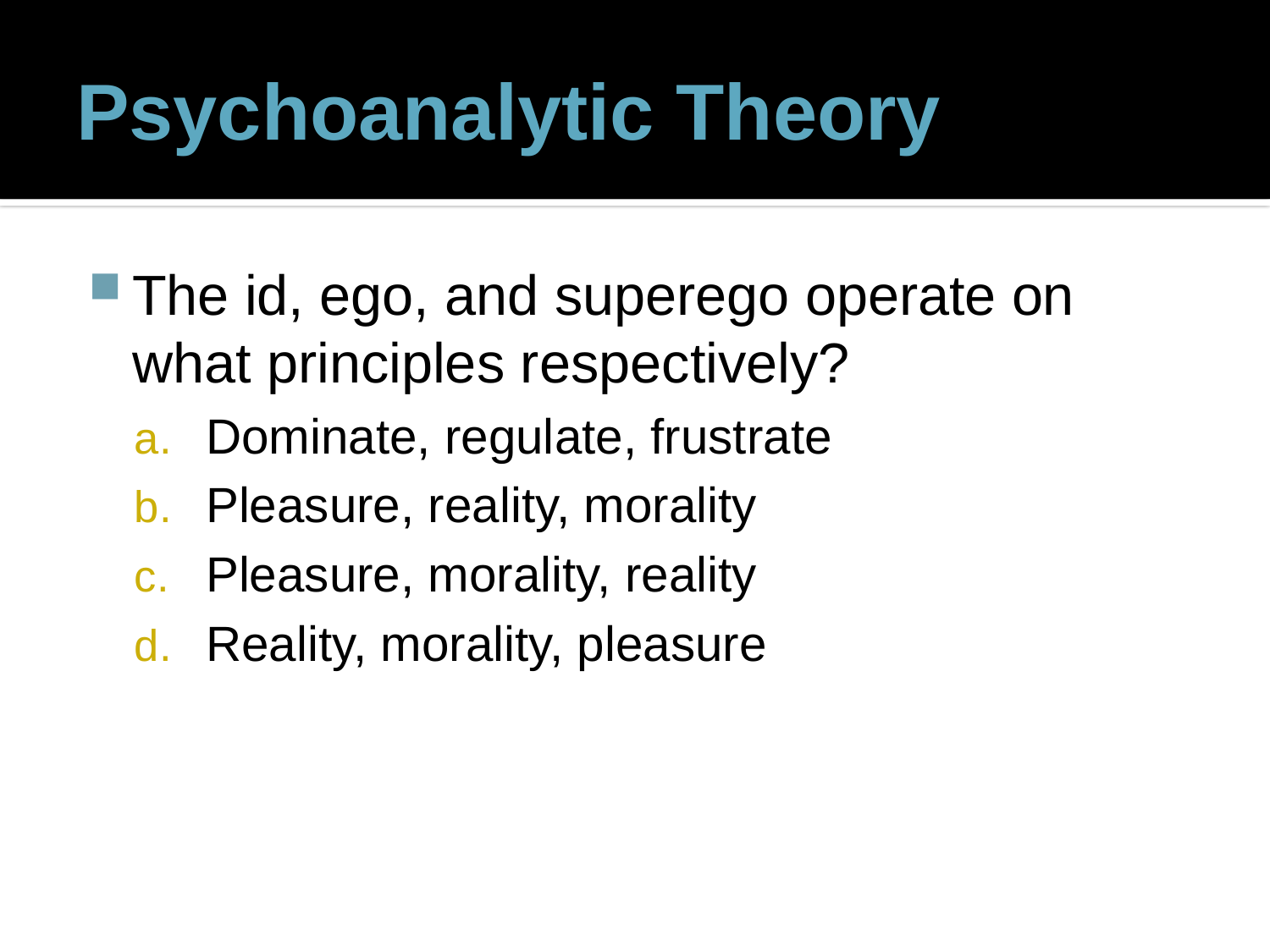

# Psychoanalytic Theory
The id, ego, and superego operate on what principles respectively?
Dominate, regulate, frustrate
Pleasure, reality, morality
Pleasure, morality, reality
Reality, morality, pleasure